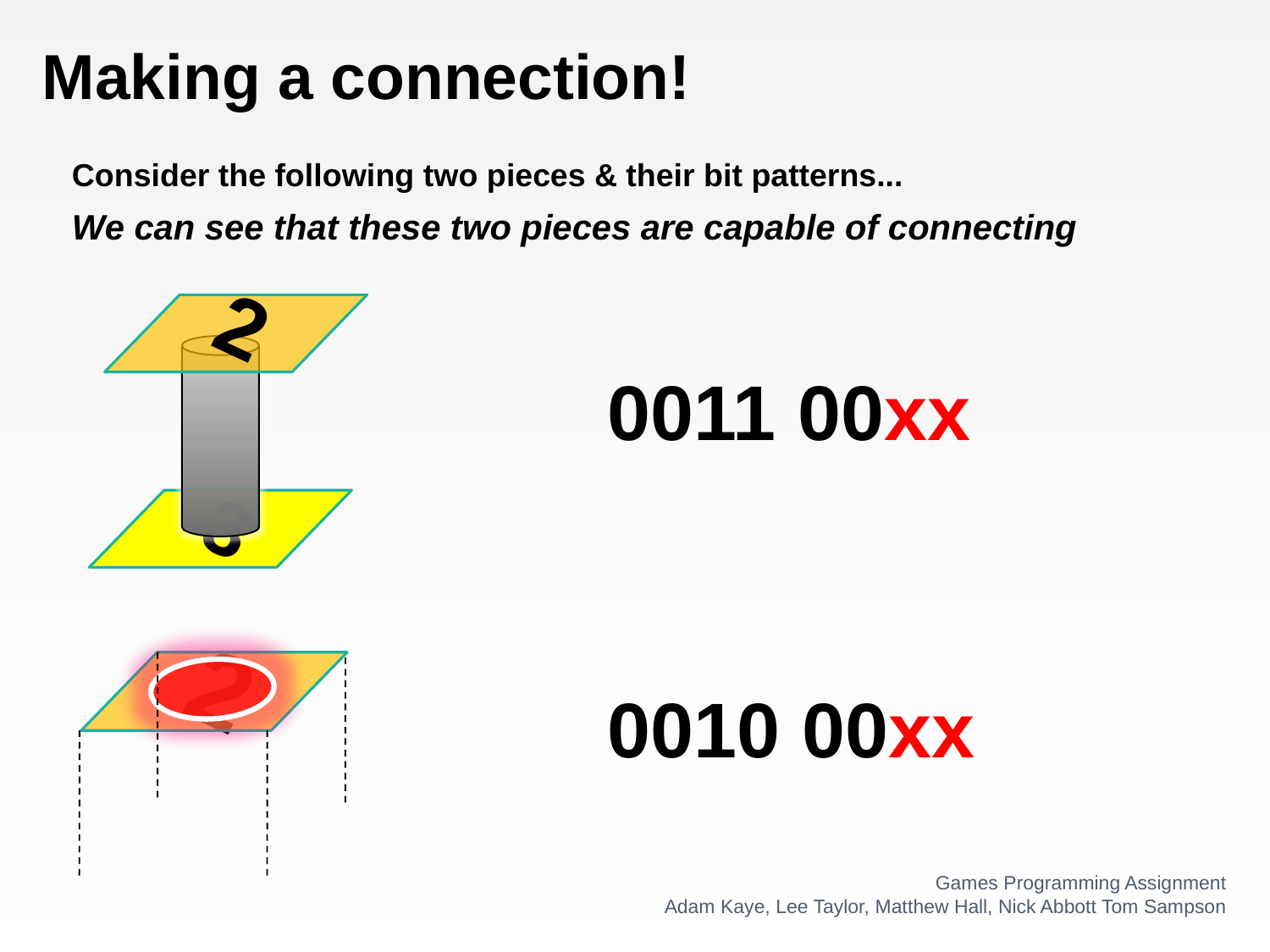

Making a connection!
Consider the following two pieces & their bit patterns...
We can see that these two pieces are capable of connecting
2

3

0011 00xx
2

0010 00xx
Games Programming Assignment
Adam Kaye, Lee Taylor, Matthew Hall, Nick Abbott Tom Sampson